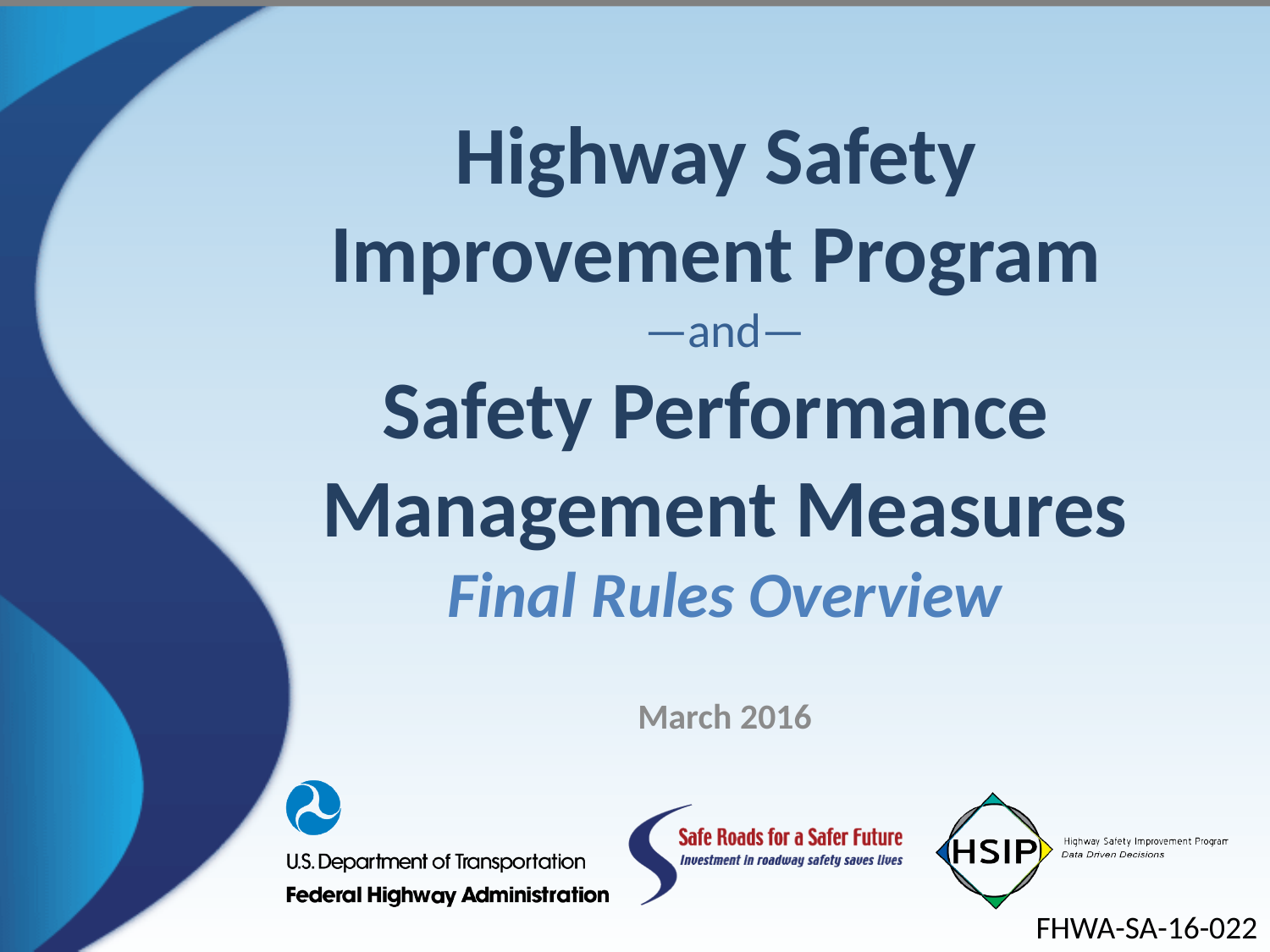

# Highway Safety Improvement Program —and— Safety Performance Management Measures Final Rules Overview
March 2016
FHWA-SA-16-022